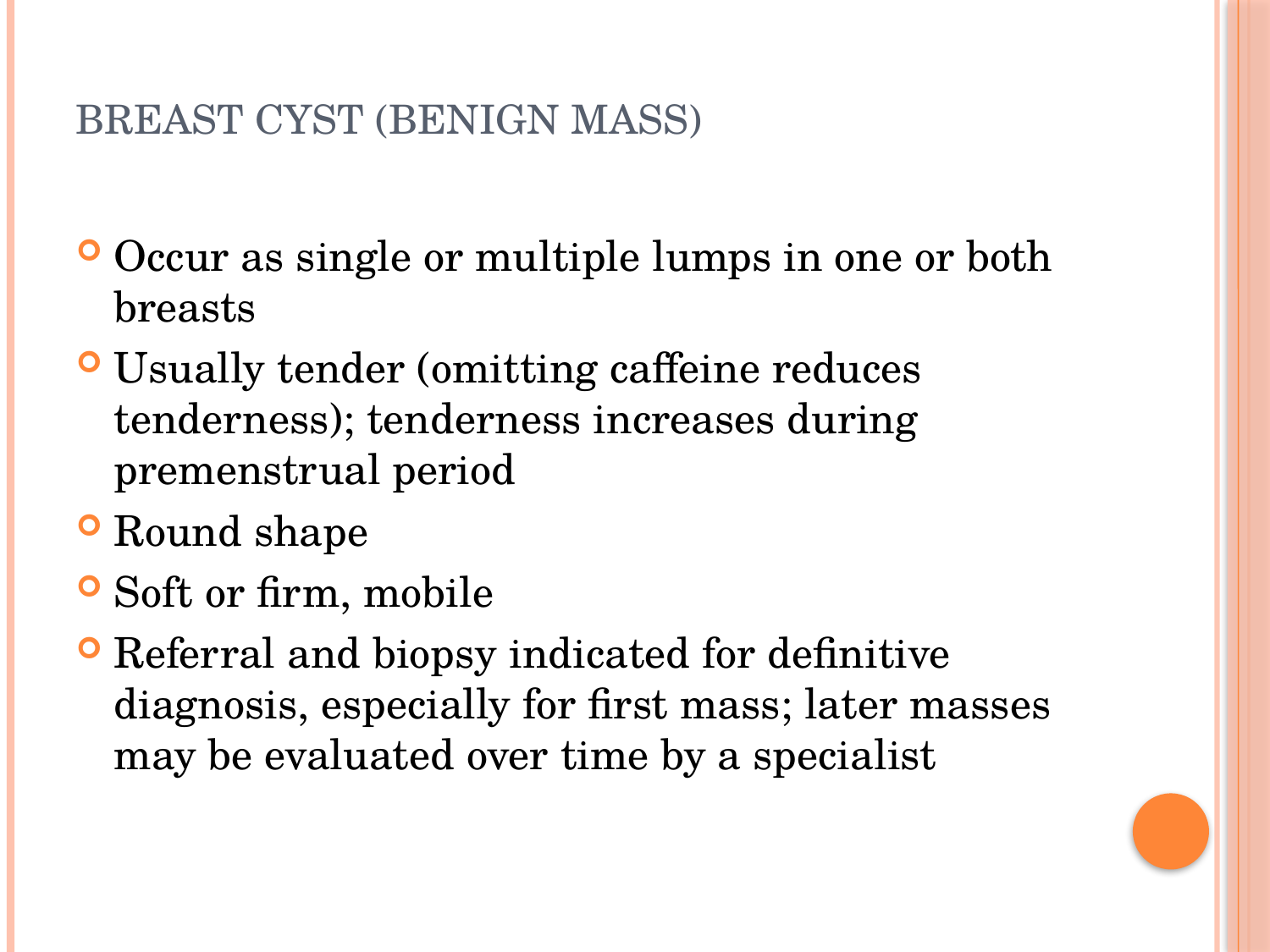

# Breast Cyst (Benign Mass)
Occur as single or multiple lumps in one or both breasts
Usually tender (omitting caffeine reduces tenderness); tenderness increases during premenstrual period
Round shape
Soft or firm, mobile
Referral and biopsy indicated for definitive diagnosis, especially for first mass; later masses may be evaluated over time by a specialist